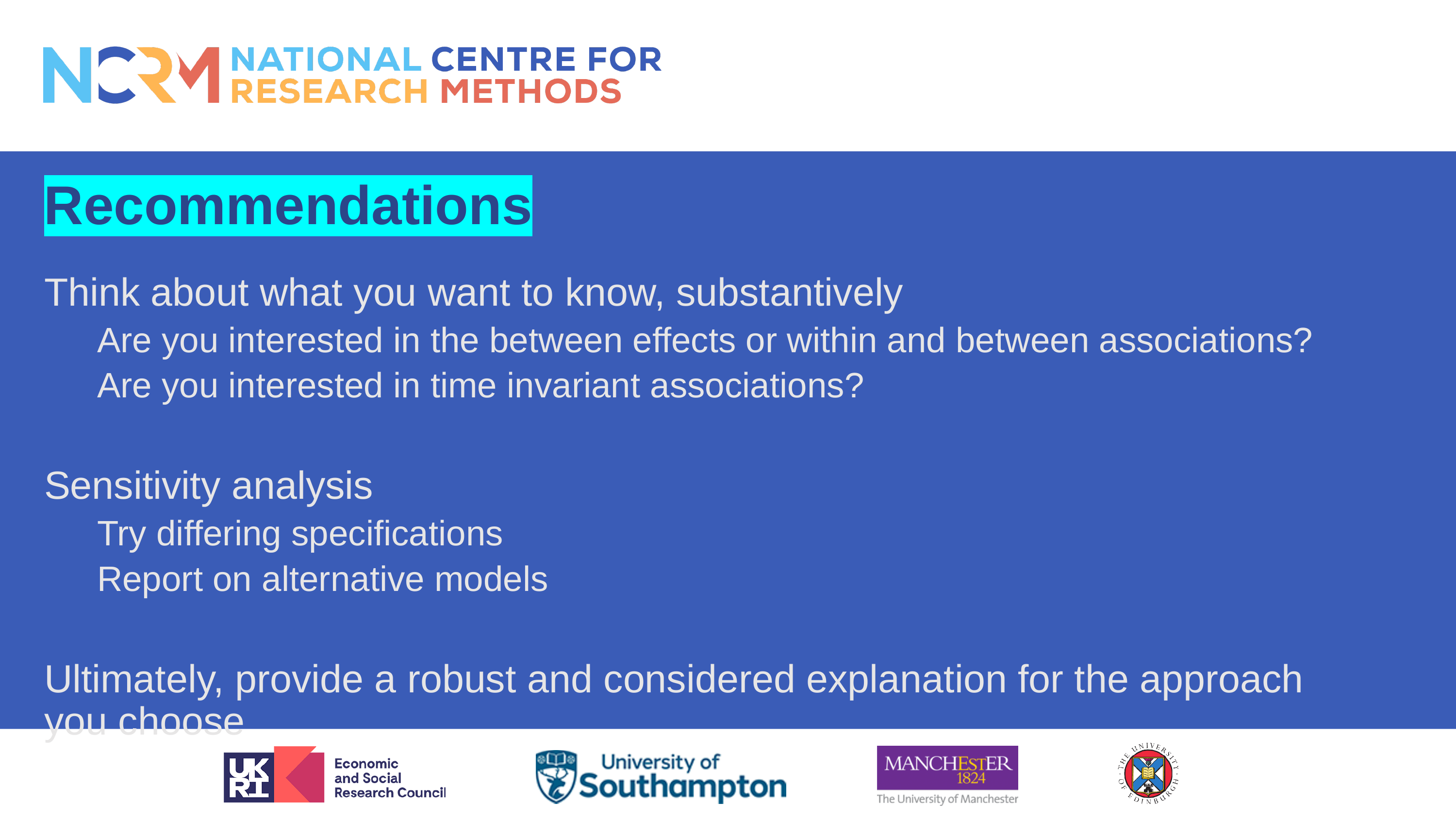

Recommendations
Think about what you want to know, substantively
Are you interested in the between effects or within and between associations?
Are you interested in time invariant associations?

Sensitivity analysis
Try differing specifications
Report on alternative models

Ultimately, provide a robust and considered explanation for the approach you choose